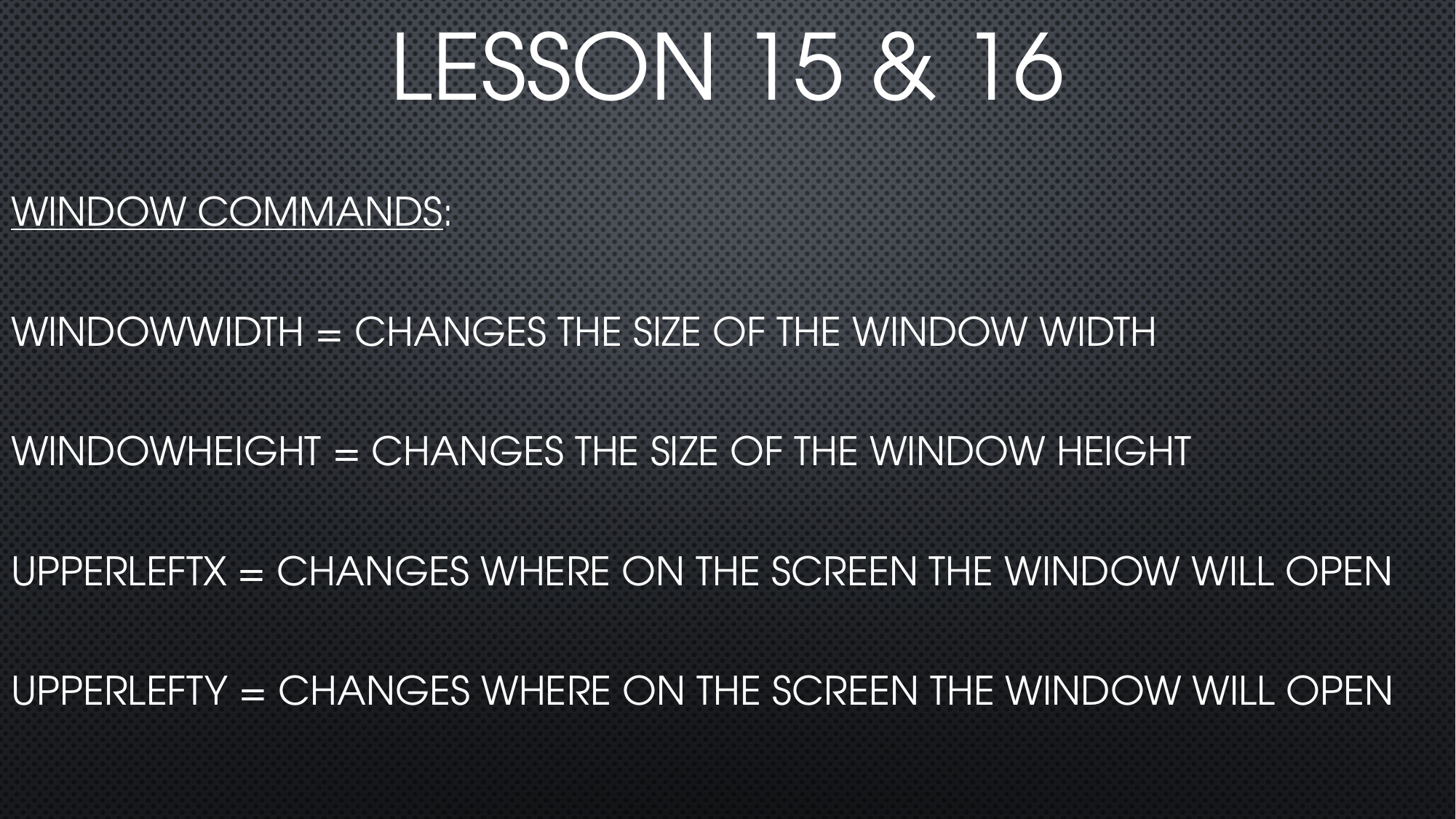

# Lesson 15 & 16
Window Commands:

WindowWidth = changes the size of the window width

WindowHeight = changes the size of the window height

UpperLeftX = changes where on the screen the window will open

UpperLeftY = changes where on the screen the window will open